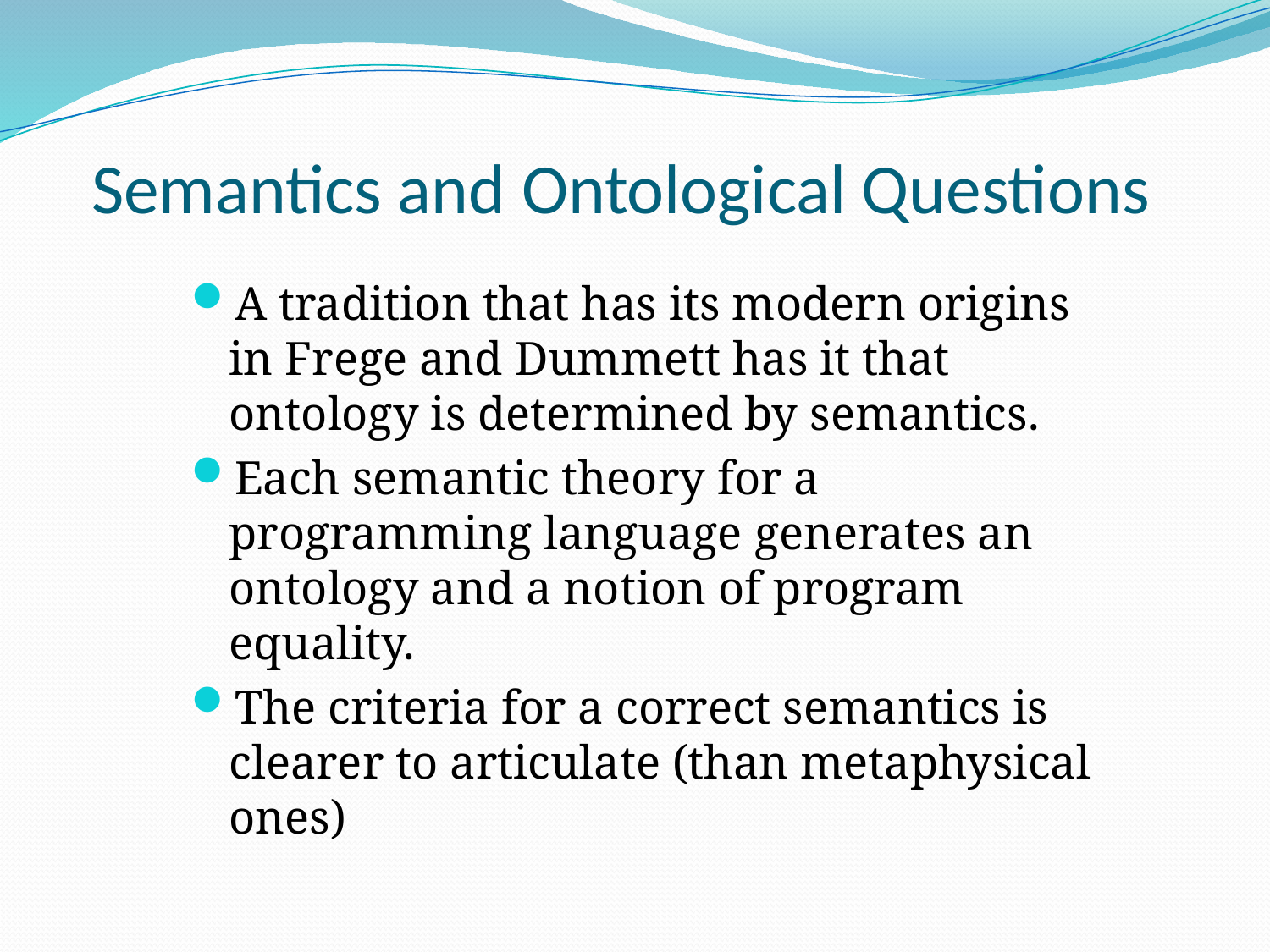

# Semantics and Ontological Questions
A tradition that has its modern origins in Frege and Dummett has it that ontology is determined by semantics.
Each semantic theory for a programming language generates an ontology and a notion of program equality.
The criteria for a correct semantics is clearer to articulate (than metaphysical ones)